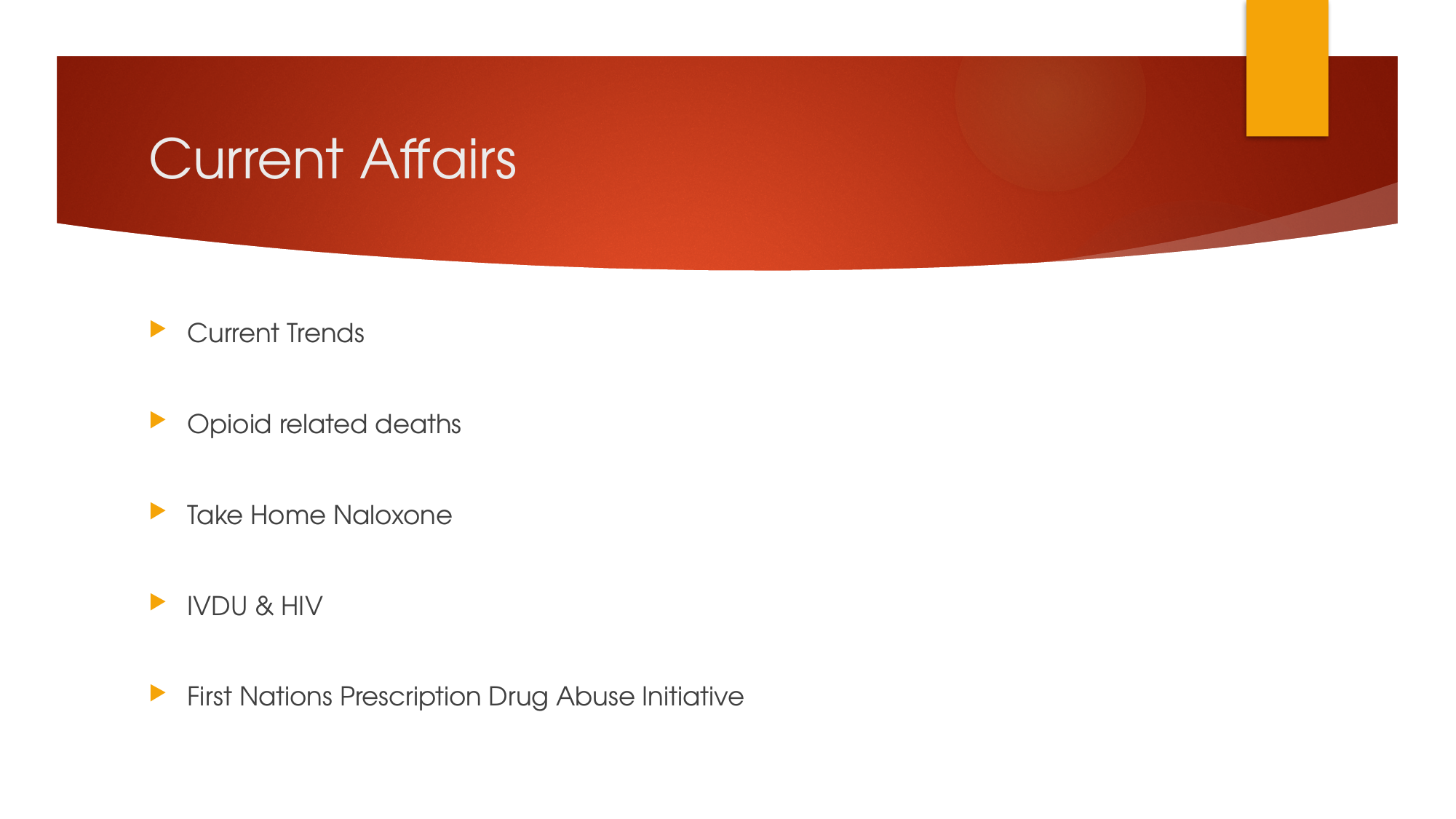

# Current Affairs
Current Trends

Opioid related deaths

Take Home Naloxone

IVDU & HIV

First Nations Prescription Drug Abuse Initiative